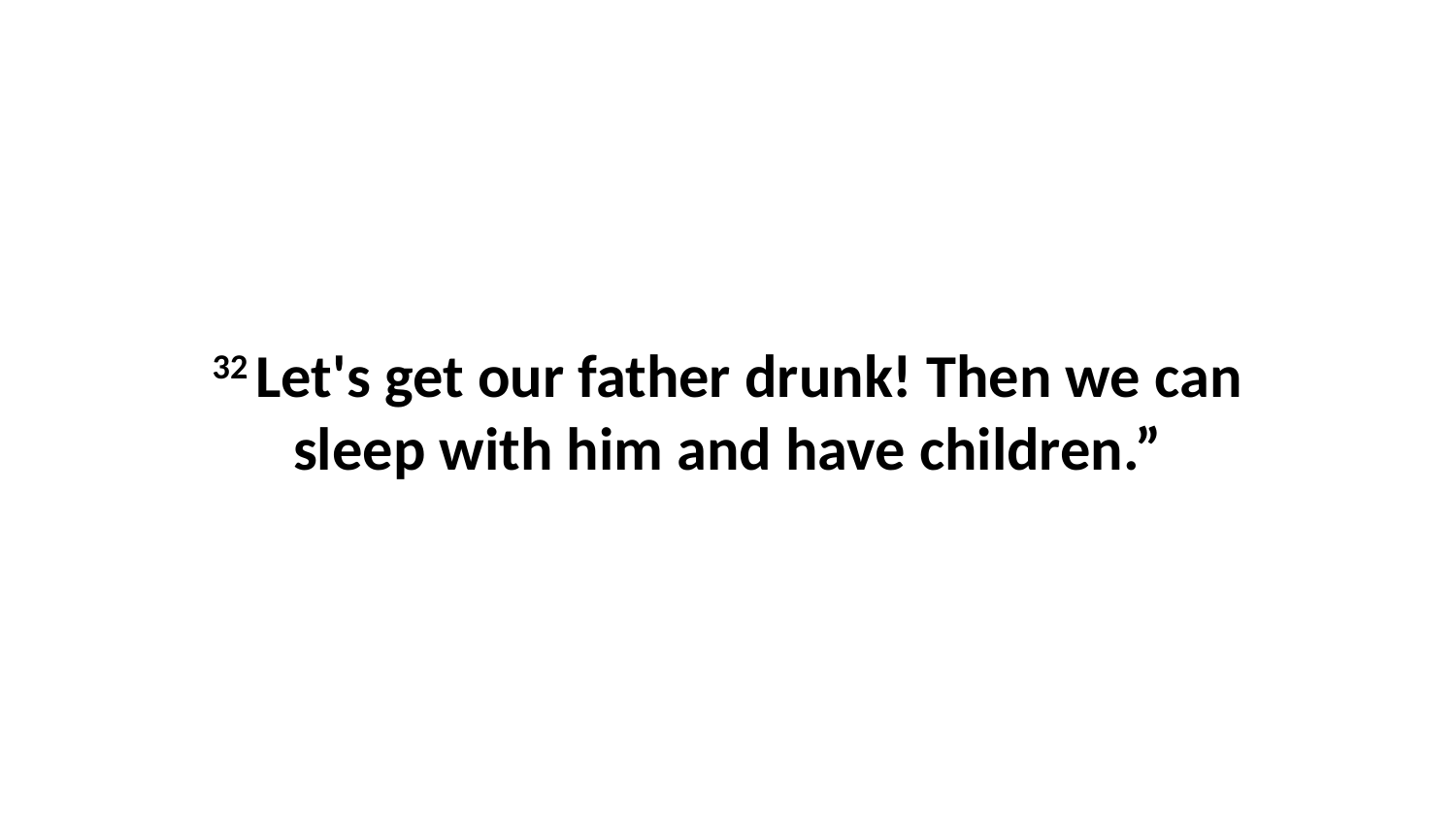

32 Let's get our father drunk! Then we can sleep with him and have children.”